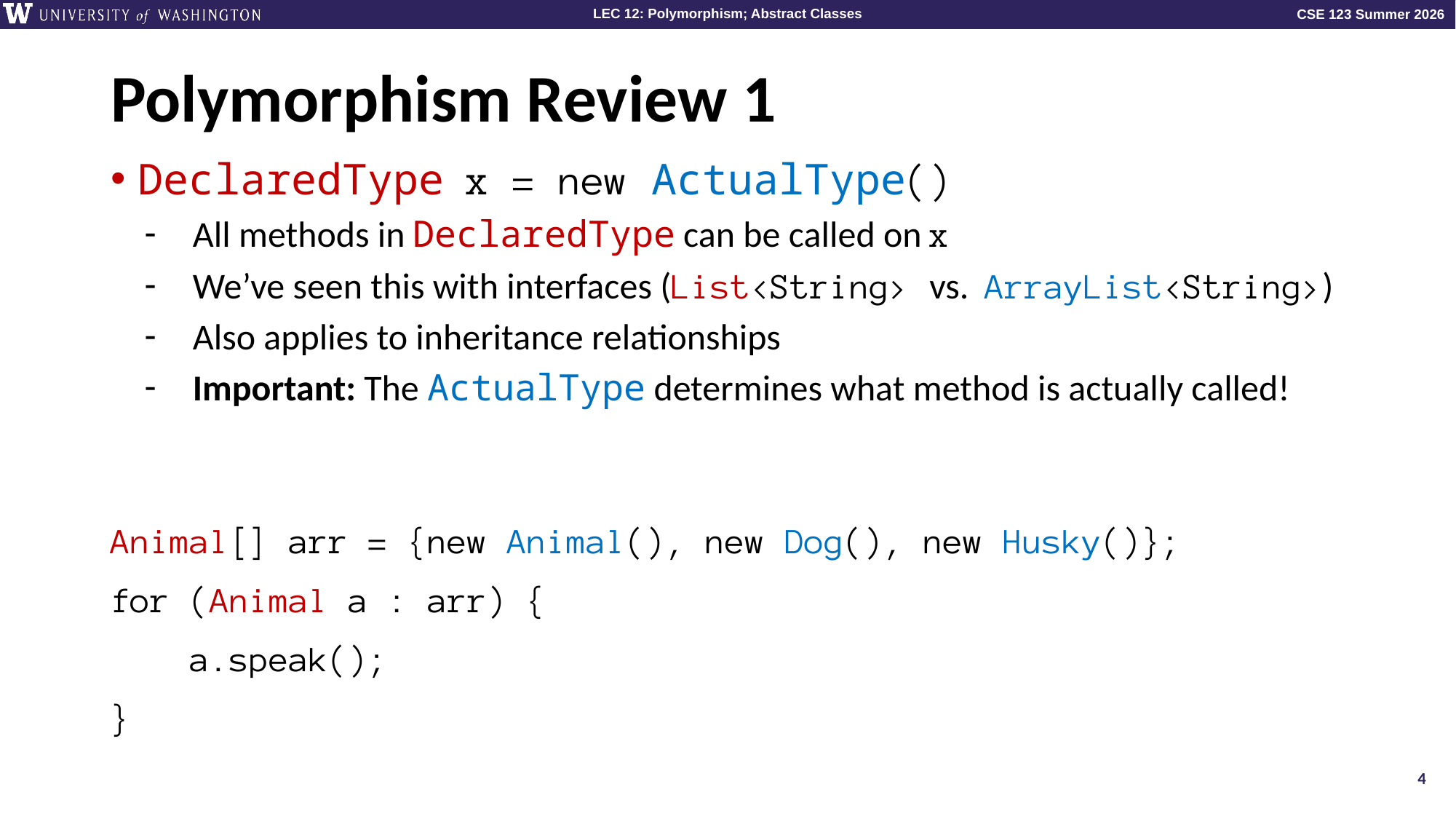

# Polymorphism Review 1
DeclaredType x = new ActualType()
All methods in DeclaredType can be called on x
We’ve seen this with interfaces (List<String> vs.  ArrayList<String>)
Also applies to inheritance relationships
Important: The ActualType determines what method is actually called!

Animal[] arr = {new Animal(), new Dog(), new Husky()};
for (Animal a : arr) {
    a.speak();
}
4